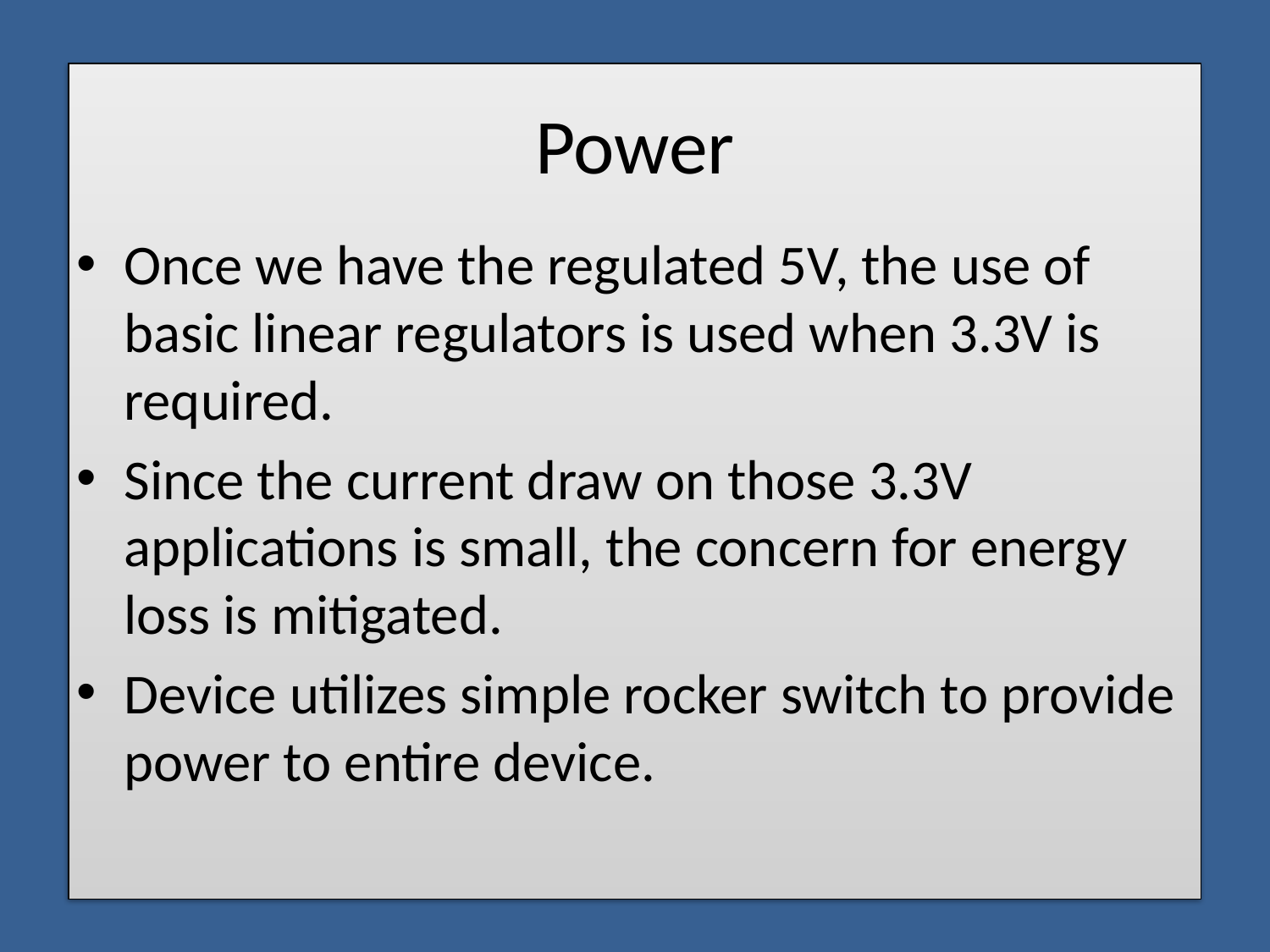

# Power

Once we have the regulated 5V, the use of basic linear regulators is used when 3.3V is required.
Since the current draw on those 3.3V applications is small, the concern for energy loss is mitigated.
Device utilizes simple rocker switch to provide power to entire device.